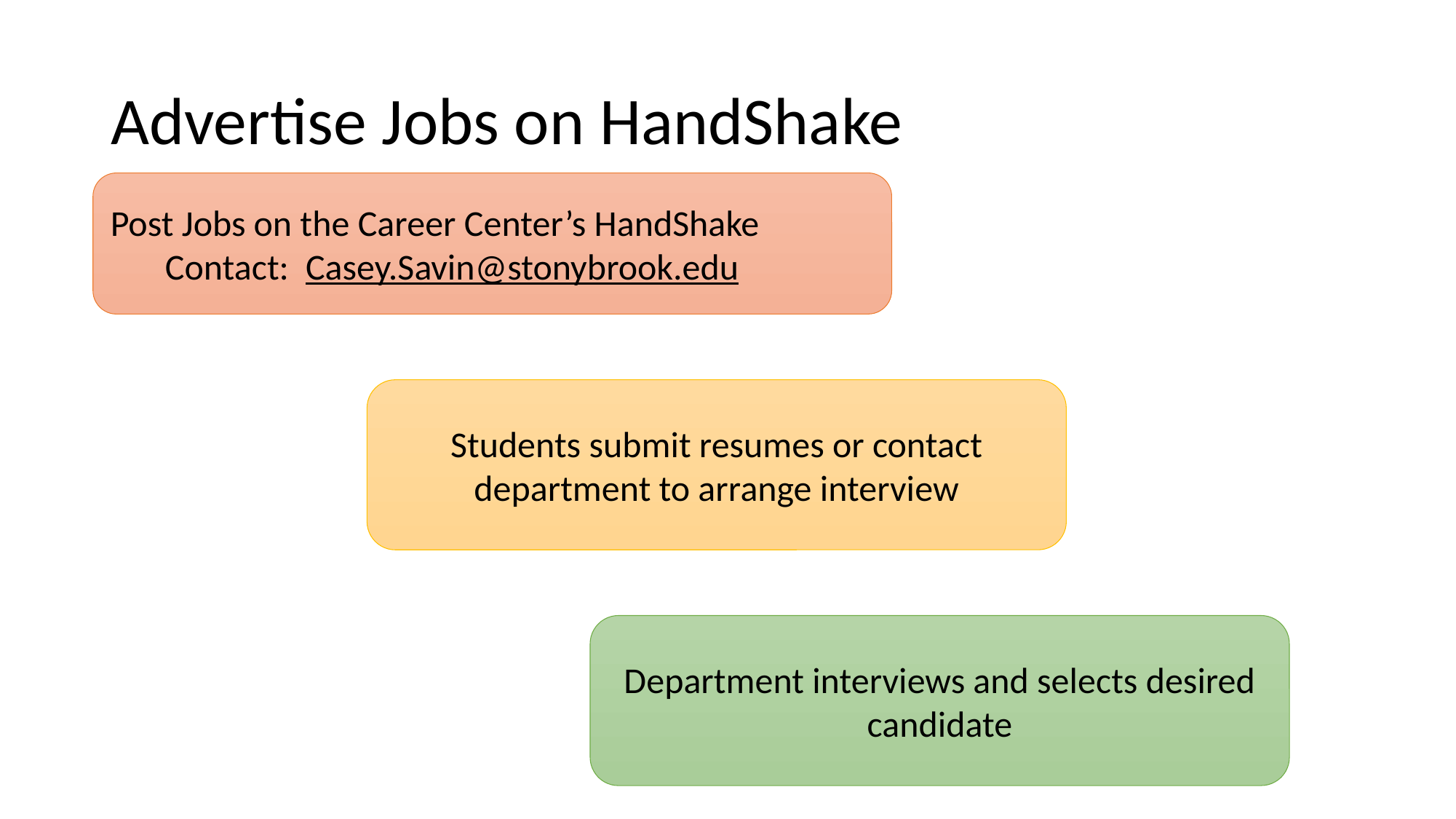

# Advertise Jobs on HandShake
Post Jobs on the Career Center’s HandShake
Contact:  Casey.Savin@stonybrook.edu
Students submit resumes or contact department to arrange interview
Department interviews and selects desired candidate